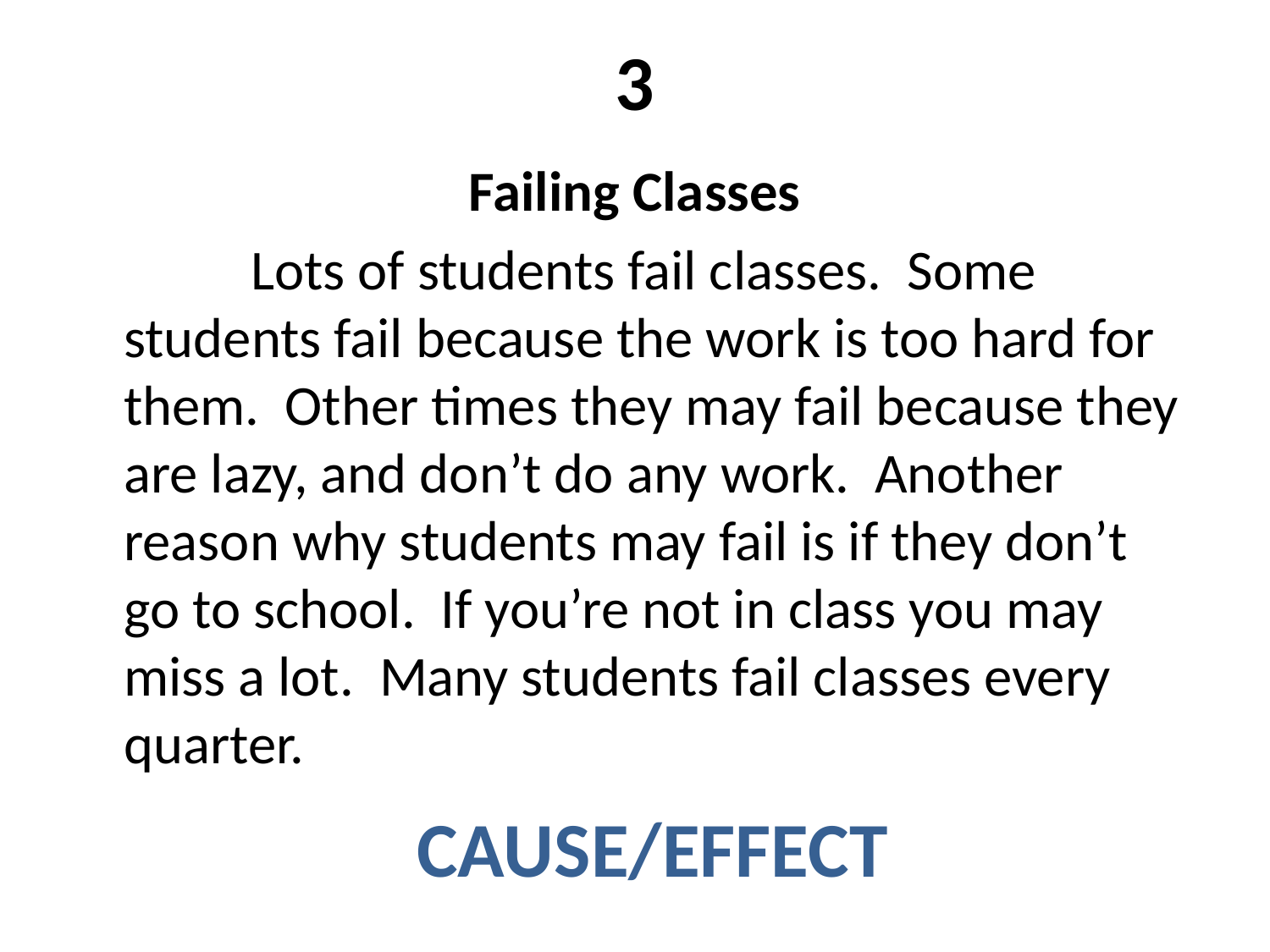

# 3
Failing Classes
		Lots of students fail classes.  Some students fail because the work is too hard for them.  Other times they may fail because they are lazy, and don’t do any work.  Another reason why students may fail is if they don’t go to school.  If you’re not in class you may miss a lot.  Many students fail classes every quarter.
CAUSE/EFFECT